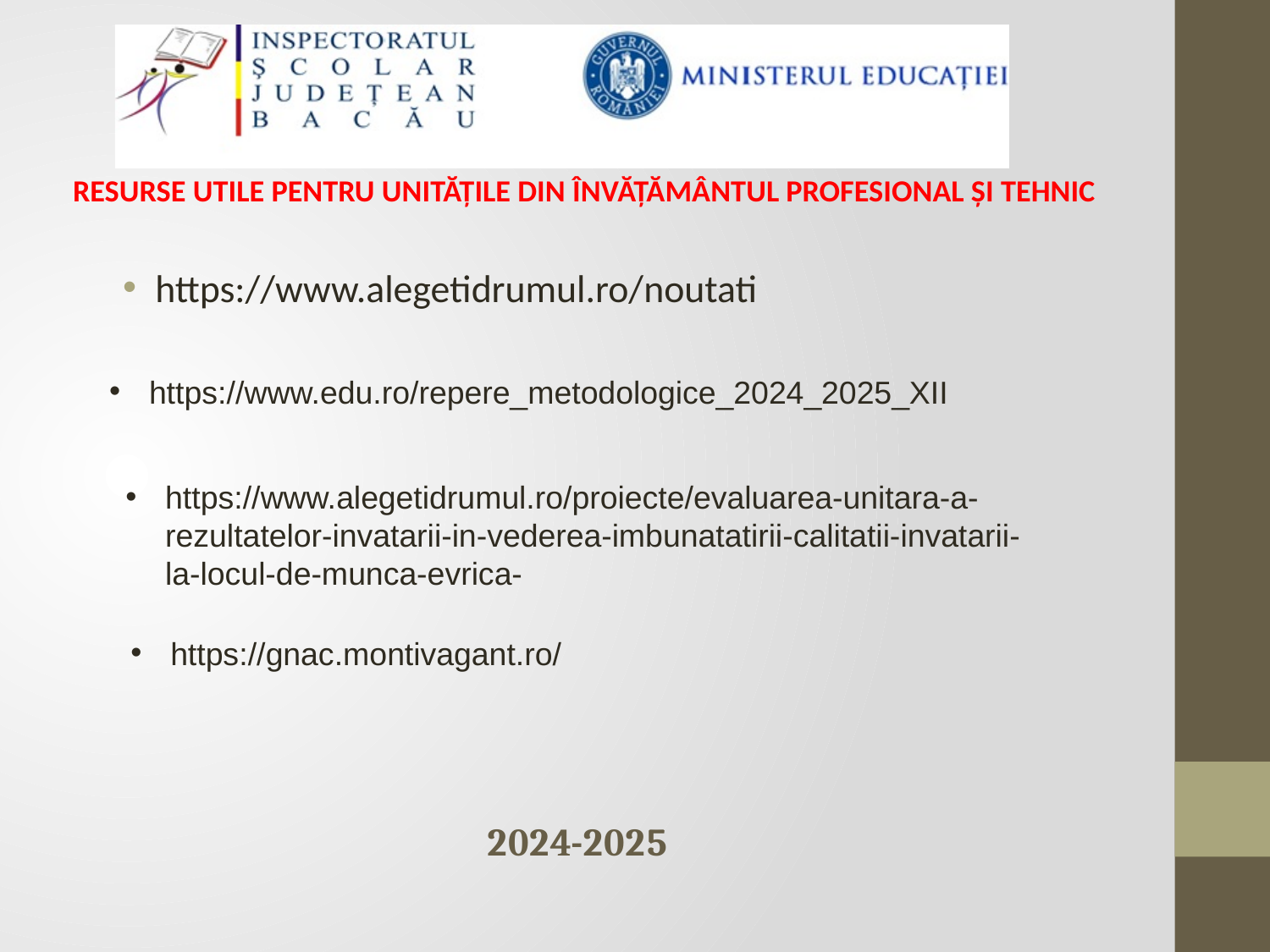

RESURSE UTILE PENTRU UNITĂȚILE DIN ÎNVĂȚĂMÂNTUL PROFESIONAL ȘI TEHNIC
https://www.alegetidrumul.ro/noutati
https://www.edu.ro/repere_metodologice_2024_2025_XII
https://www.alegetidrumul.ro/proiecte/evaluarea-unitara-a-rezultatelor-invatarii-in-vederea-imbunatatirii-calitatii-invatarii-la-locul-de-munca-evrica-
https://gnac.montivagant.ro/
# 2024-2025